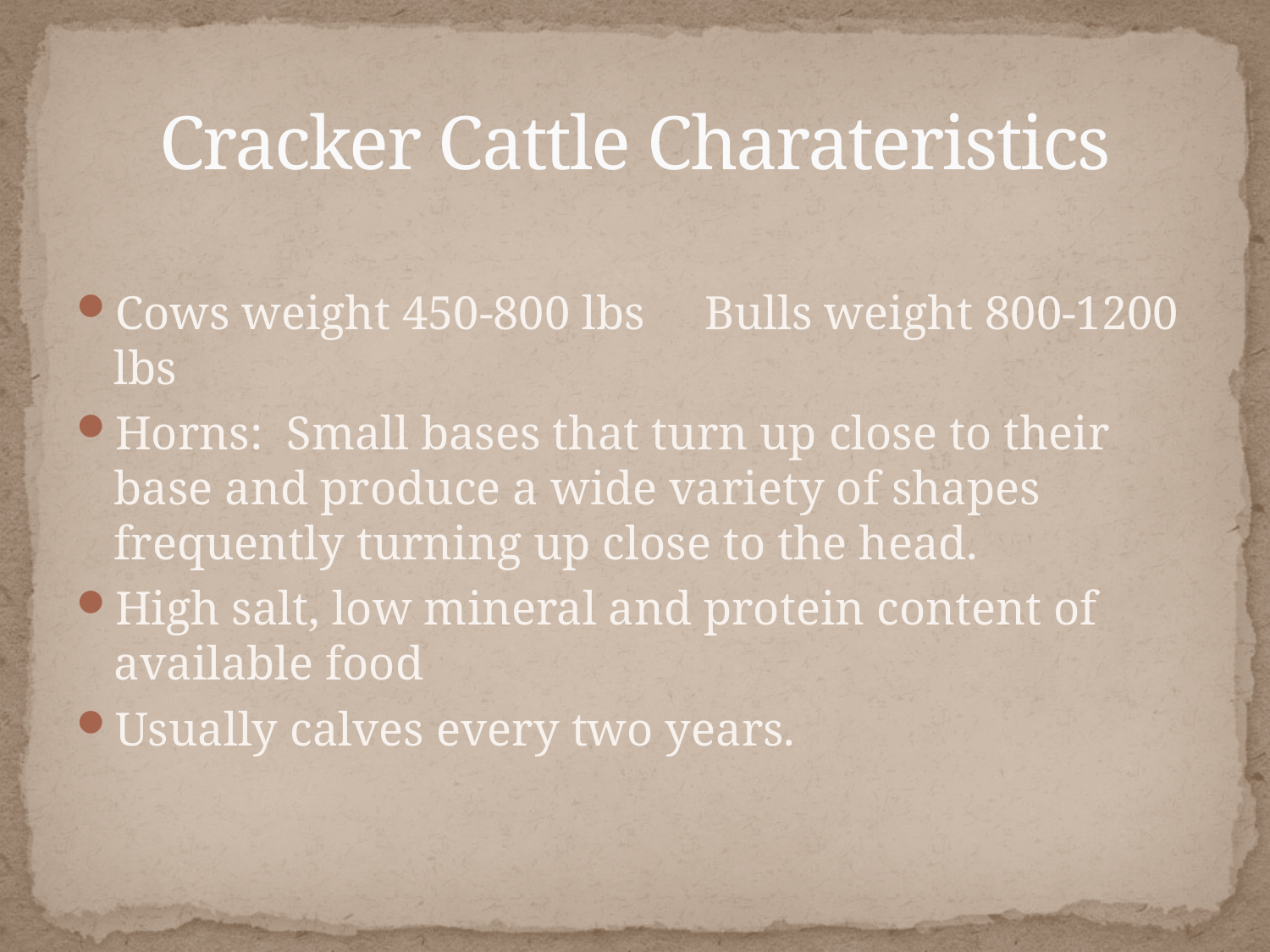

# Cracker Cattle Charateristics

Cows weight 450-800 lbs     Bulls weight 800-1200 lbs
Horns:  Small bases that turn up close to their base and produce a wide variety of shapes frequently turning up close to the head.
High salt, low mineral and protein content of available food
Usually calves every two years.